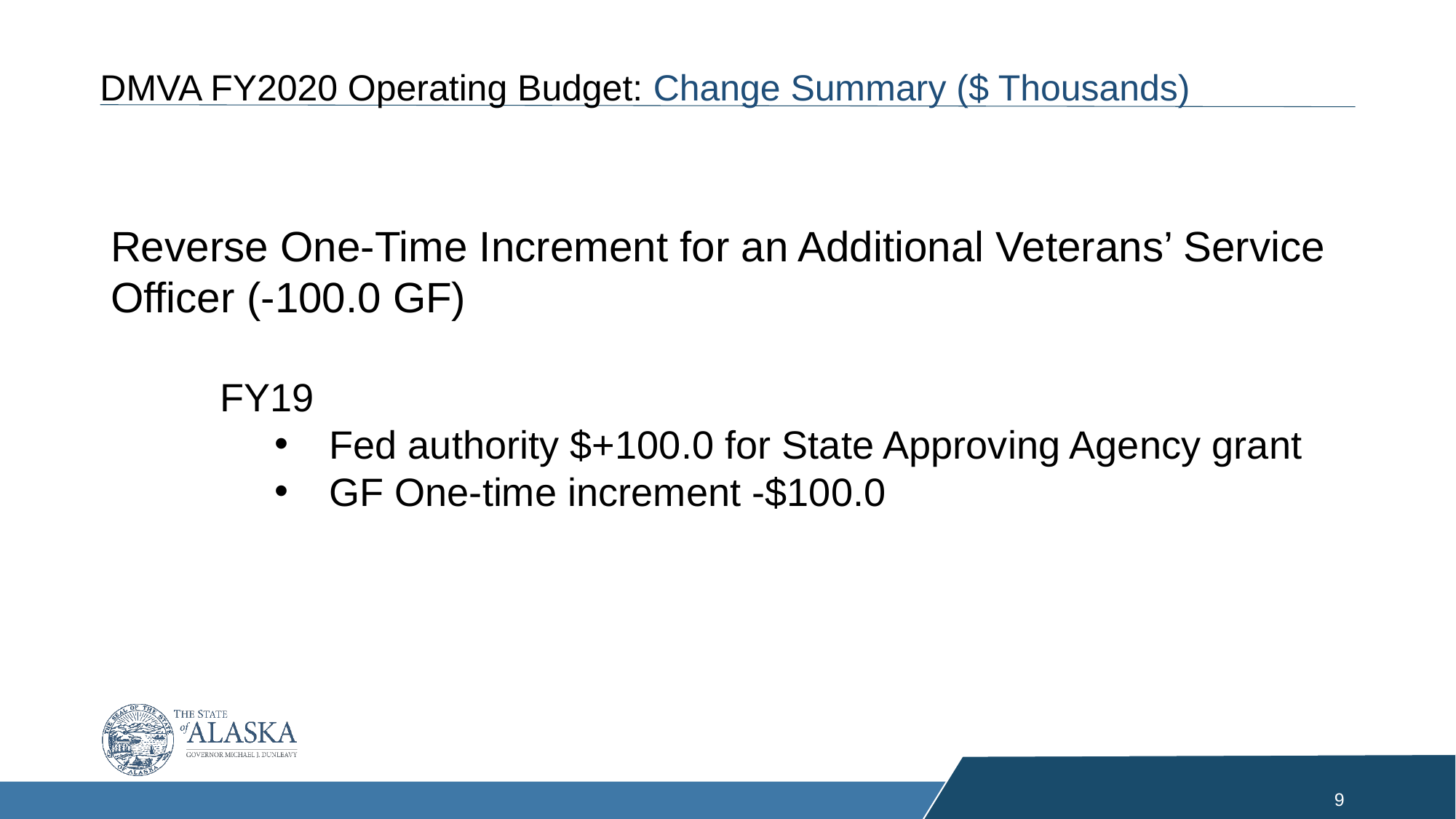

DMVA FY2020 Operating Budget: Change Summary ($ Thousands)
Reverse One-Time Increment for an Additional Veterans’ Service Officer (-100.0 GF)

	FY19
Fed authority $+100.0 for State Approving Agency grant
GF One-time increment -$100.0

9